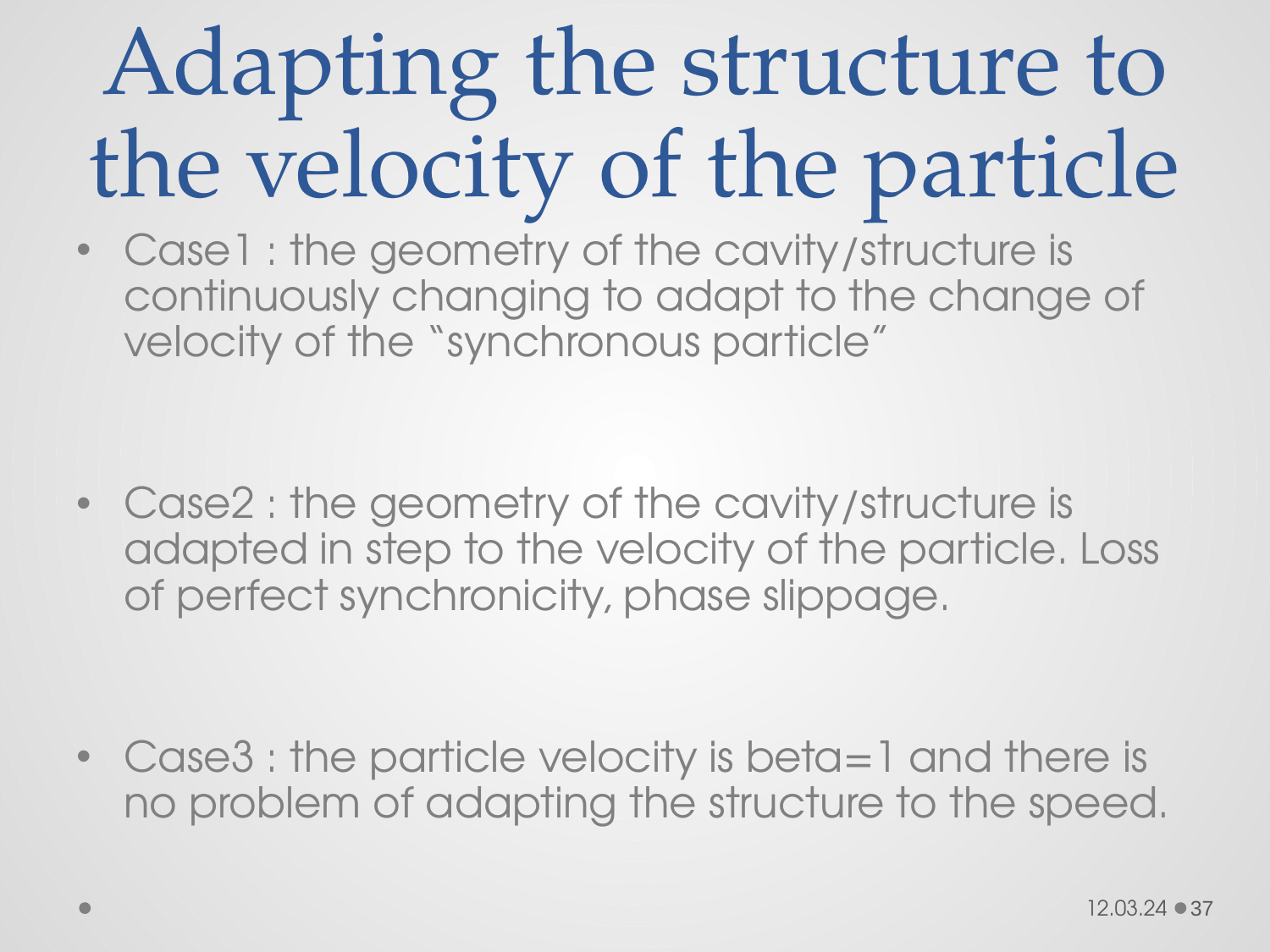

# Adapting the structure to the velocity of the particle
Case1 : the geometry of the cavity/structure is continuously changing to adapt to the change of velocity of the “synchronous particle”

Case2 : the geometry of the cavity/structure is adapted in step to the velocity of the particle. Loss of perfect synchronicity, phase slippage.

Case3 : the particle velocity is beta=1 and there is no problem of adapting the structure to the speed.
12.03.24
37